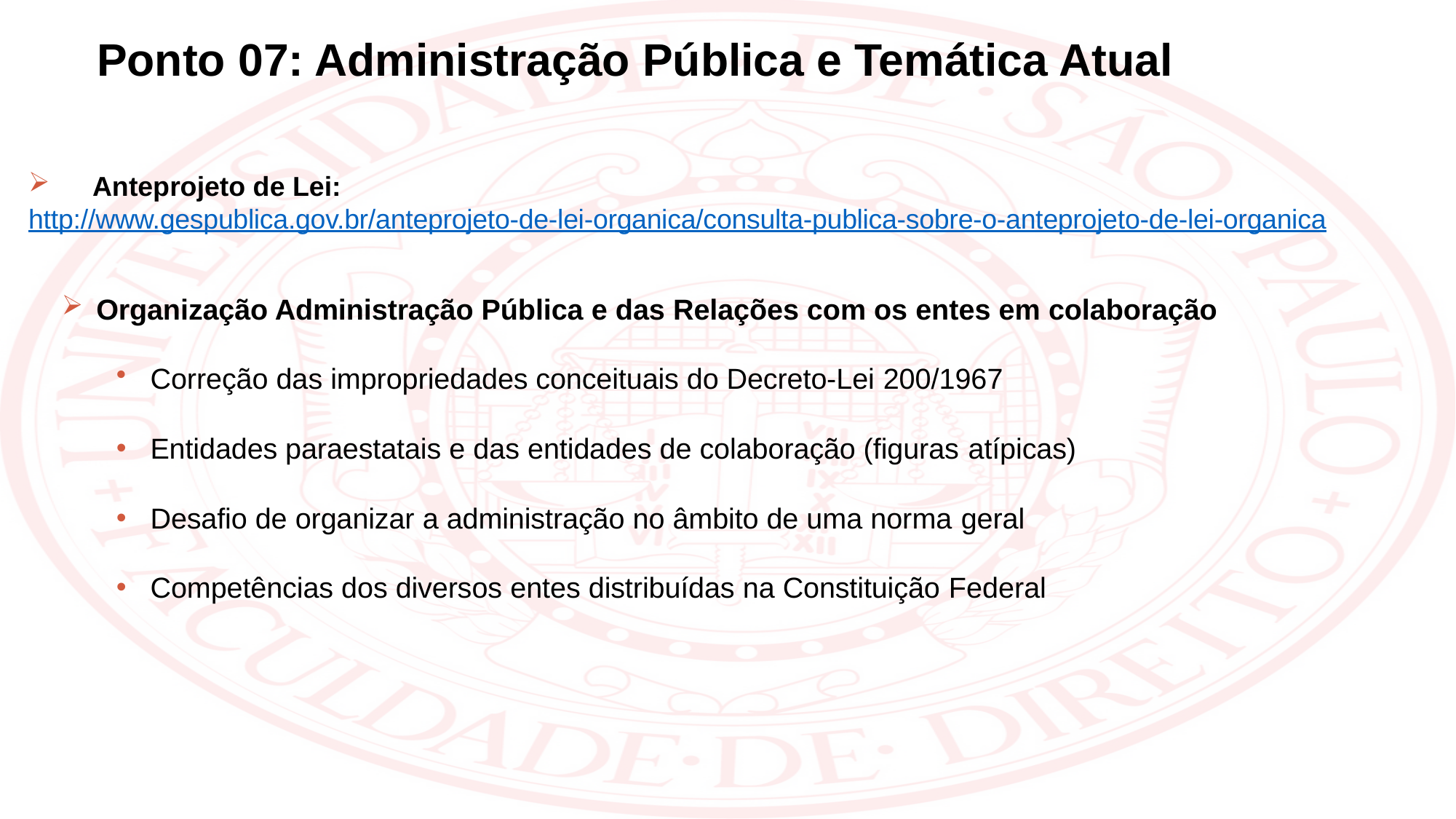

Ponto 07: Administração Pública e Temática Atual
Anteprojeto de Lei:
	http://www.gespublica.gov.br/anteprojeto-de-lei-organica/consulta-publica-sobre-o-anteprojeto-de-lei-organica

 Organização Administração Pública e das Relações com os entes em colaboração

Correção das impropriedades conceituais do Decreto-Lei 200/1967

Entidades paraestatais e das entidades de colaboração (figuras atípicas)

Desafio de organizar a administração no âmbito de uma norma geral

Competências dos diversos entes distribuídas na Constituição Federal